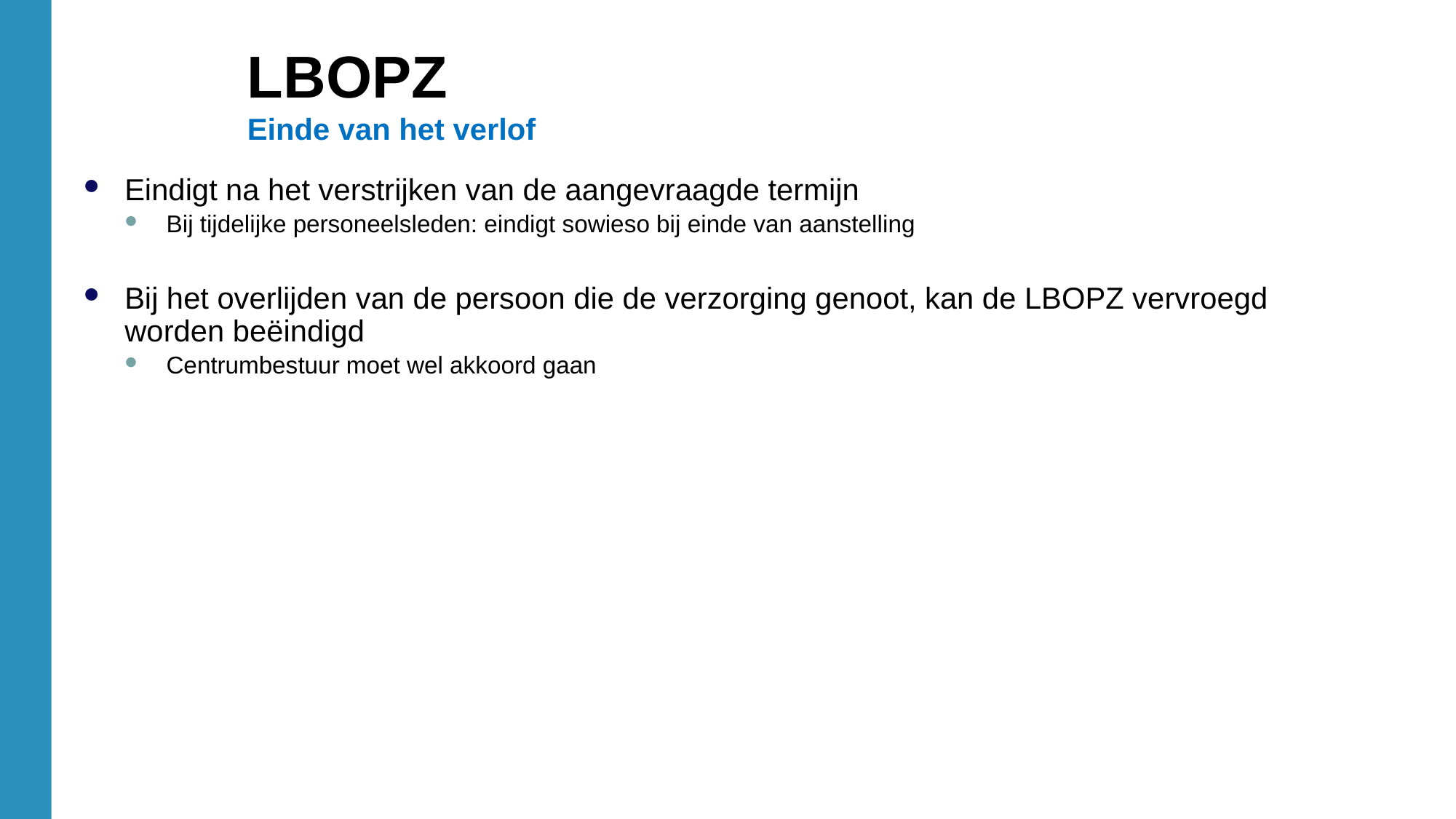

Eindigt na het verstrijken van de aangevraagde termijn
Bij tijdelijke personeelsleden: eindigt sowieso bij einde van aanstelling

Bij het overlijden van de persoon die de verzorging genoot, kan de LBOPZ vervroegd worden beëindigd
Centrumbestuur moet wel akkoord gaan

LBOPZ
Einde van het verlof